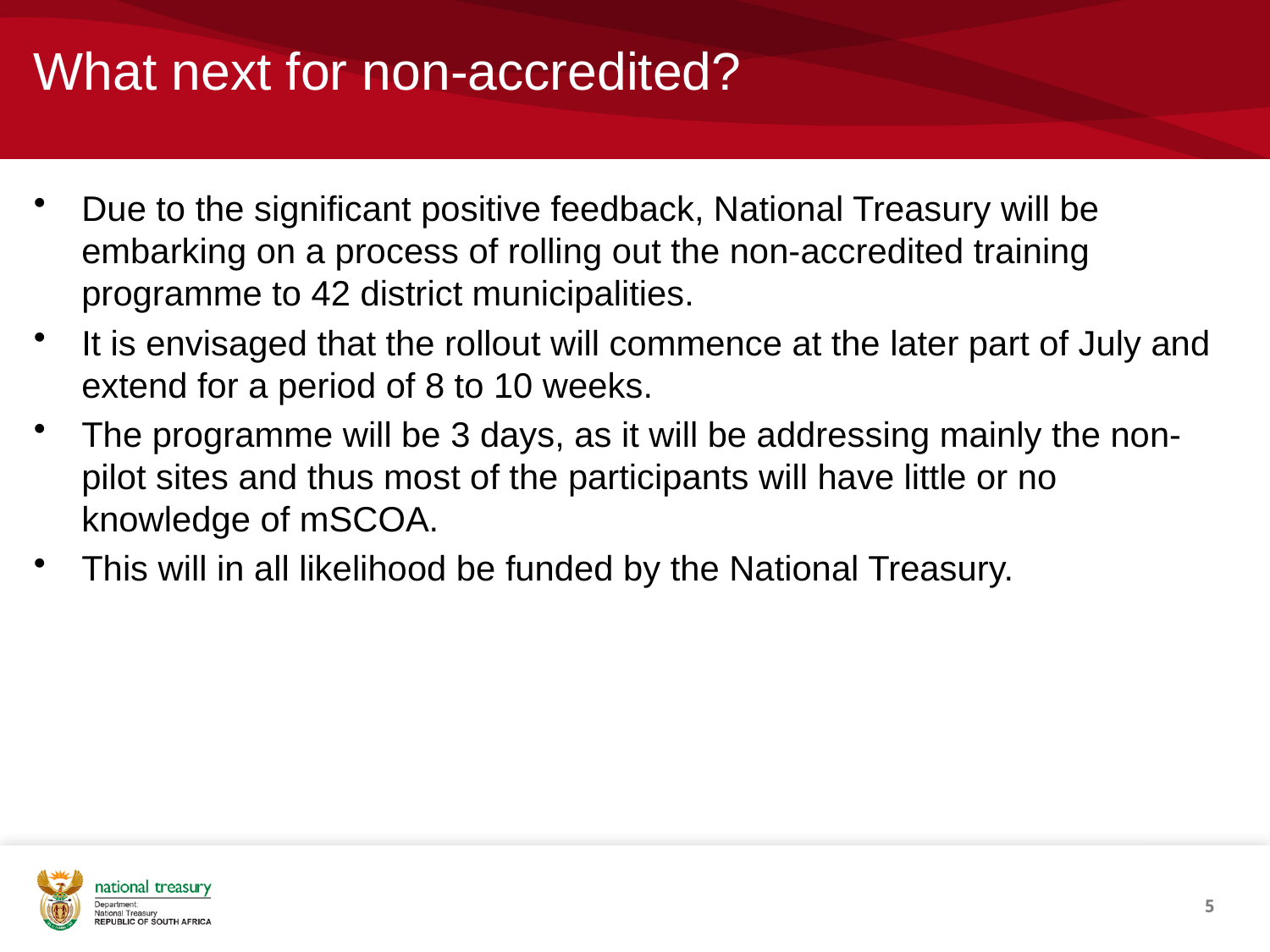

# What next for non-accredited?
Due to the significant positive feedback, National Treasury will be embarking on a process of rolling out the non-accredited training programme to 42 district municipalities.
It is envisaged that the rollout will commence at the later part of July and extend for a period of 8 to 10 weeks.
The programme will be 3 days, as it will be addressing mainly the non-pilot sites and thus most of the participants will have little or no knowledge of mSCOA.
This will in all likelihood be funded by the National Treasury.
5